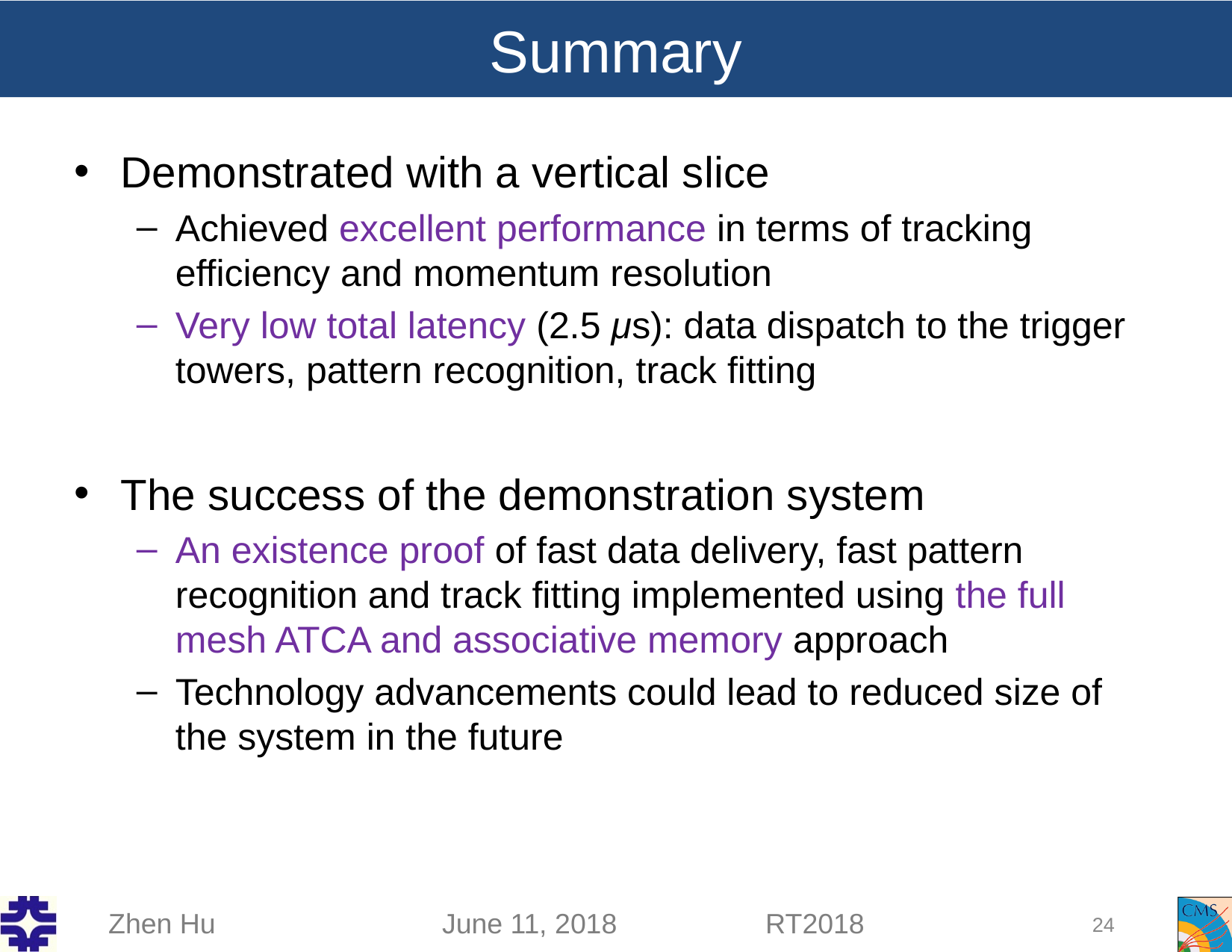

# Summary
Demonstrated with a vertical slice
Achieved excellent performance in terms of tracking efficiency and momentum resolution
Very low total latency (2.5 μs): data dispatch to the trigger towers, pattern recognition, track fitting

The success of the demonstration system
An existence proof of fast data delivery, fast pattern recognition and track fitting implemented using the full mesh ATCA and associative memory approach
Technology advancements could lead to reduced size of the system in the future
Zhen Hu                             June 11, 2018                   RT2018
24